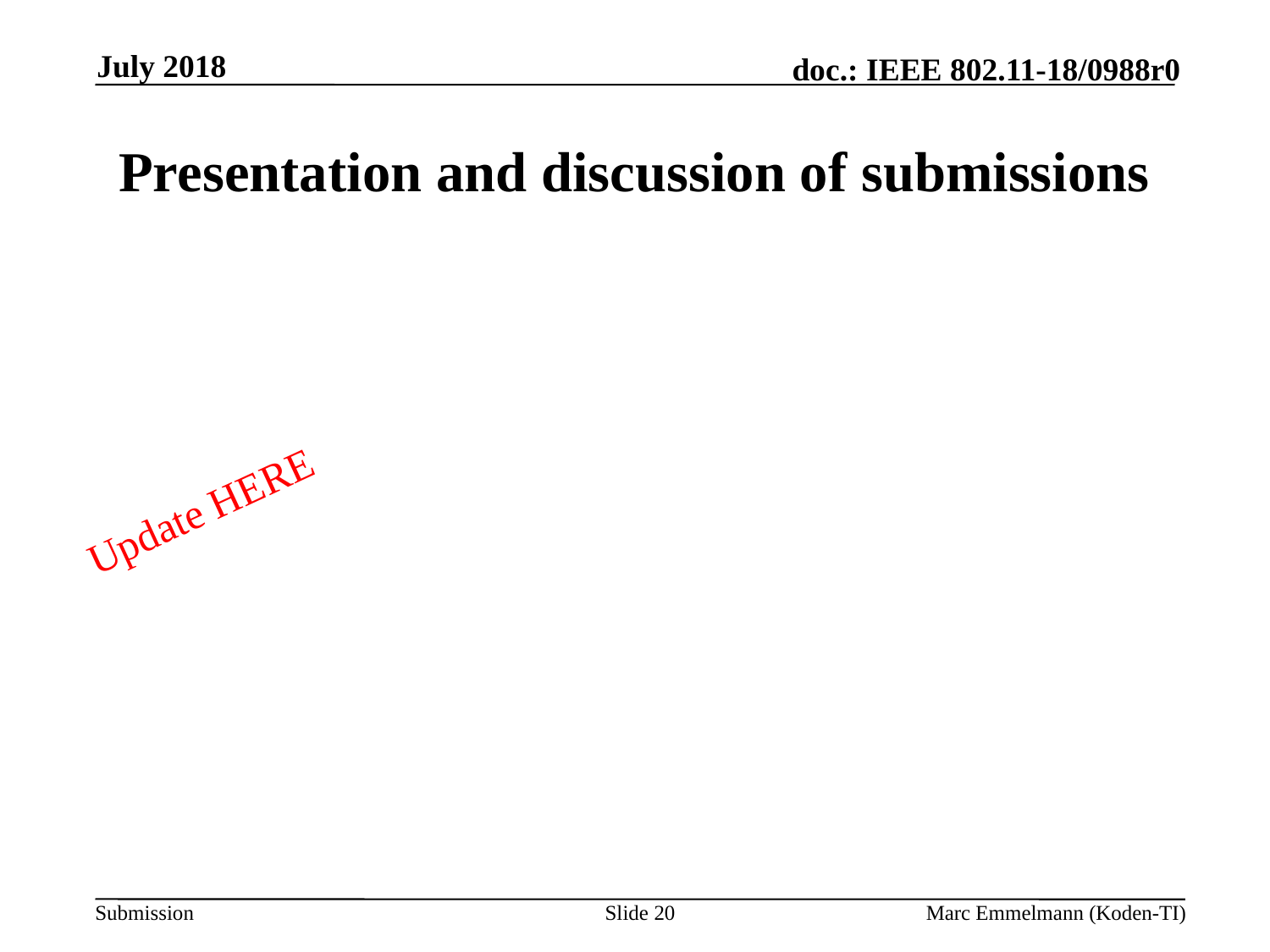

July 2018
# Presentation and discussion of submissions

Update HERE
Slide 20
Marc Emmelmann (Koden-TI)